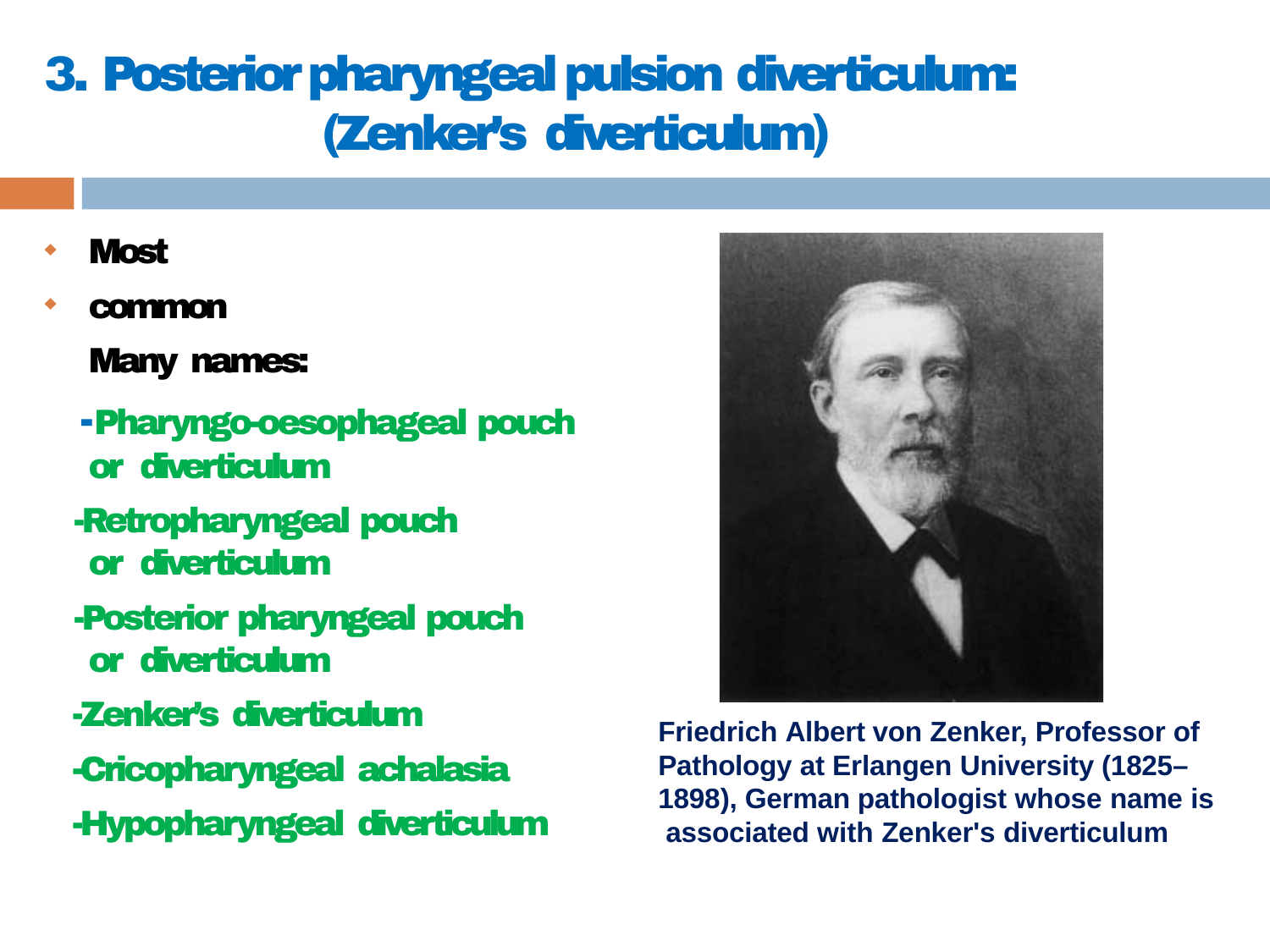

# 3. Posterior pharyngeal pulsion diverticulum:  (Zenker’s diverticulum)
Most common  Many names:
-Pharyngo-oesophageal pouch or  diverticulum
-Retropharyngeal pouch or  diverticulum
-Posterior pharyngeal pouch or  diverticulum
-Zenker’s diverticulum
-Cricopharyngeal achalasia
-Hypopharyngeal diverticulum

♦
♦
Friedrich Albert von Zenker, Professor of  Pathology at Erlangen University (1825–  1898), German pathologist whose name is  associated with Zenker's diverticulum